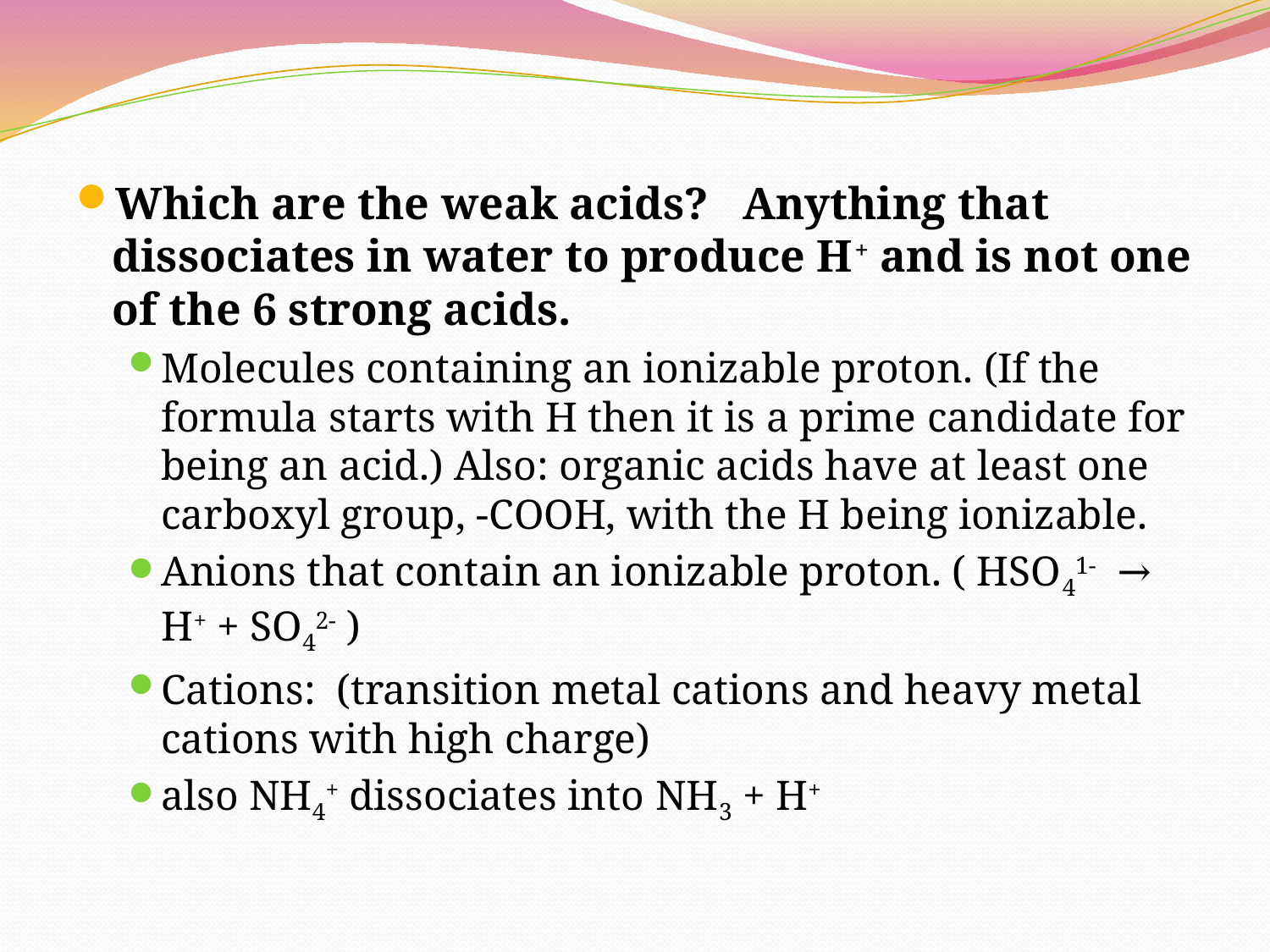

#
Which are the weak acids?   Anything that dissociates in water to produce H+ and is not one of the 6 strong acids.
Molecules containing an ionizable proton. (If the formula starts with H then it is a prime candidate for being an acid.) Also: organic acids have at least one carboxyl group, -COOH, with the H being ionizable.
Anions that contain an ionizable proton. ( HSO41-  →   H+ + SO42- )
Cations:  (transition metal cations and heavy metal cations with high charge)
also NH4+ dissociates into NH3 + H+